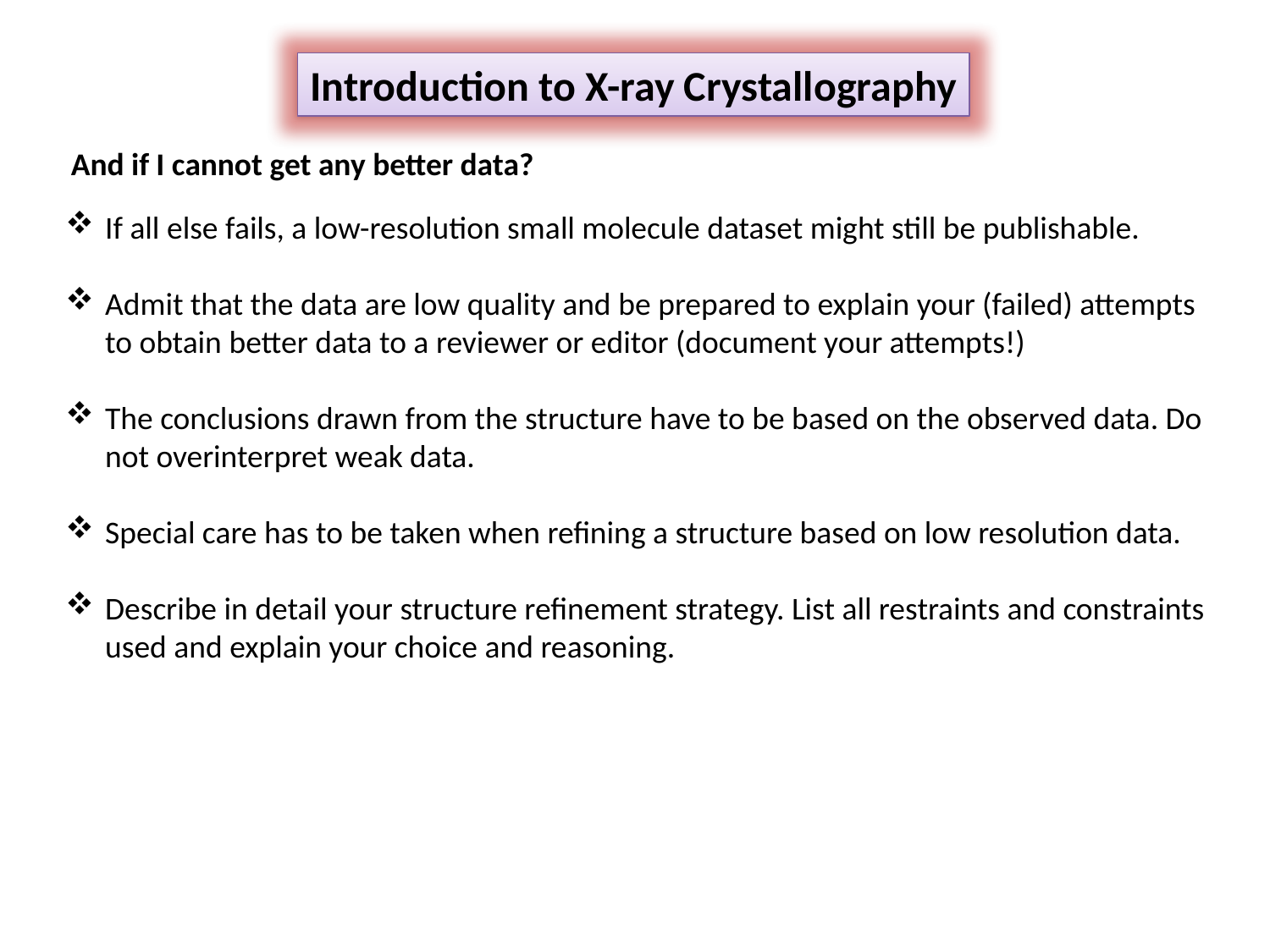

Introduction to X-ray Crystallography
And if I cannot get any better data?

If all else fails, a low-resolution small molecule dataset might still be publishable.

Admit that the data are low quality and be prepared to explain your (failed) attempts to obtain better data to a reviewer or editor (document your attempts!)

The conclusions drawn from the structure have to be based on the observed data. Do not overinterpret weak data.

Special care has to be taken when refining a structure based on low resolution data.

Describe in detail your structure refinement strategy. List all restraints and constraints used and explain your choice and reasoning.